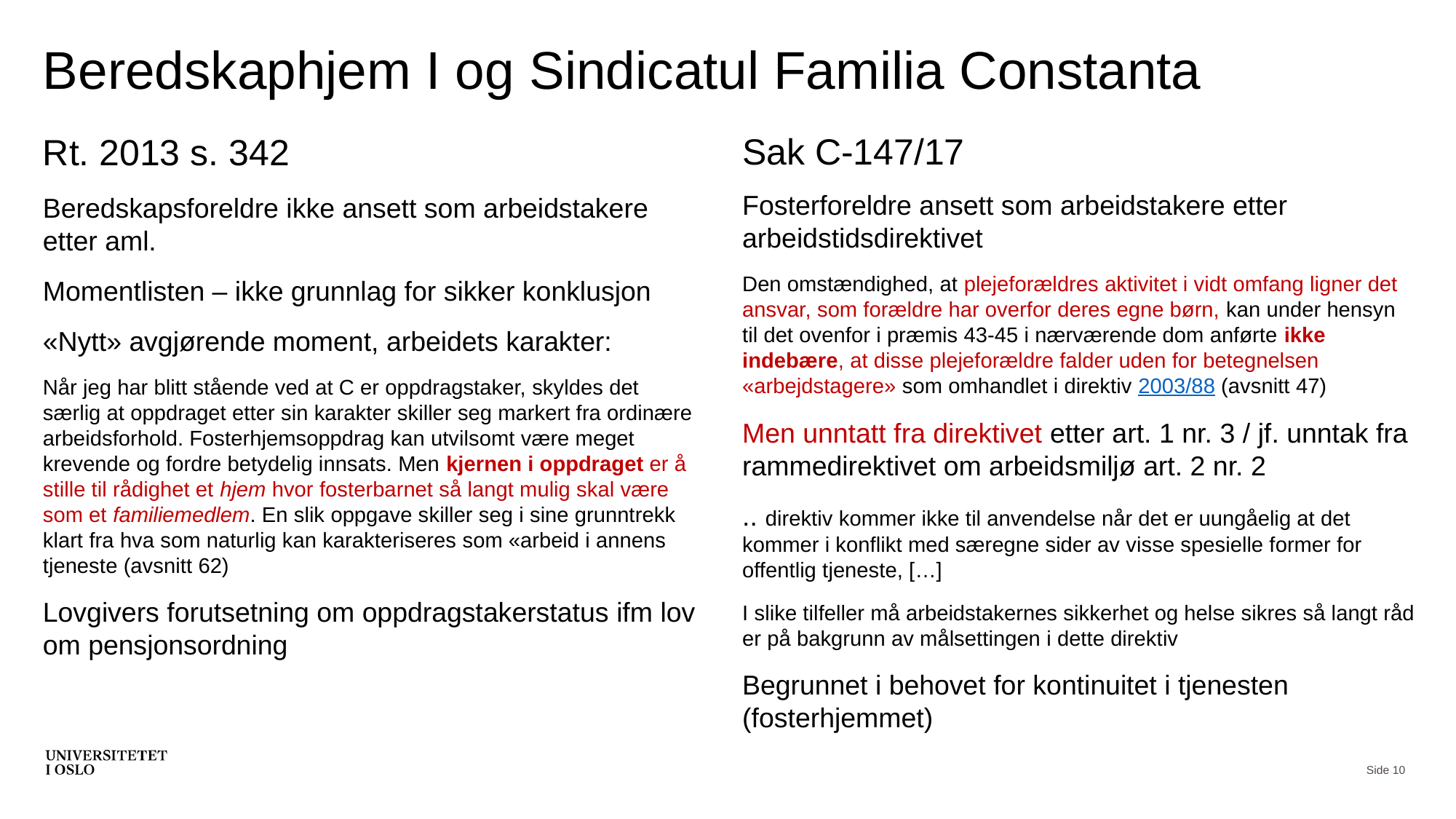

# Beredskaphjem I og Sindicatul Familia Constanta
Sak C-147/17
Rt. 2013 s. 342
Fosterforeldre ansett som arbeidstakere etter arbeidstidsdirektivet
Den omstændighed, at plejeforældres aktivitet i vidt omfang ligner det ansvar, som forældre har overfor deres egne børn, kan under hensyn til det ovenfor i præmis 43-45 i nærværende dom anførte ikke indebære, at disse plejeforældre falder uden for betegnelsen «arbejdstagere» som omhandlet i direktiv 2003/88 (avsnitt 47)
Men unntatt fra direktivet etter art. 1 nr. 3 / jf. unntak fra rammedirektivet om arbeidsmiljø art. 2 nr. 2
.. direktiv kommer ikke til anvendelse når det er uungåelig at det kommer i konflikt med særegne sider av visse spesielle former for offentlig tjeneste, […]
I slike tilfeller må arbeidstakernes sikkerhet og helse sikres så langt råd er på bakgrunn av målsettingen i dette direktiv
Begrunnet i behovet for kontinuitet i tjenesten (fosterhjemmet)

Beredskapsforeldre ikke ansett som arbeidstakere etter aml.
Momentlisten – ikke grunnlag for sikker konklusjon
«Nytt» avgjørende moment, arbeidets karakter:
Når jeg har blitt stående ved at C er oppdragstaker, skyldes det særlig at oppdraget etter sin karakter skiller seg markert fra ordinære arbeidsforhold. Fosterhjemsoppdrag kan utvilsomt være meget krevende og fordre betydelig innsats. Men kjernen i oppdraget er å stille til rådighet et hjem hvor fosterbarnet så langt mulig skal være som et familiemedlem. En slik oppgave skiller seg i sine grunntrekk klart fra hva som naturlig kan karakteriseres som «arbeid i annens tjeneste (avsnitt 62)
Lovgivers forutsetning om oppdragstakerstatus ifm lov om pensjonsordning

Side 10